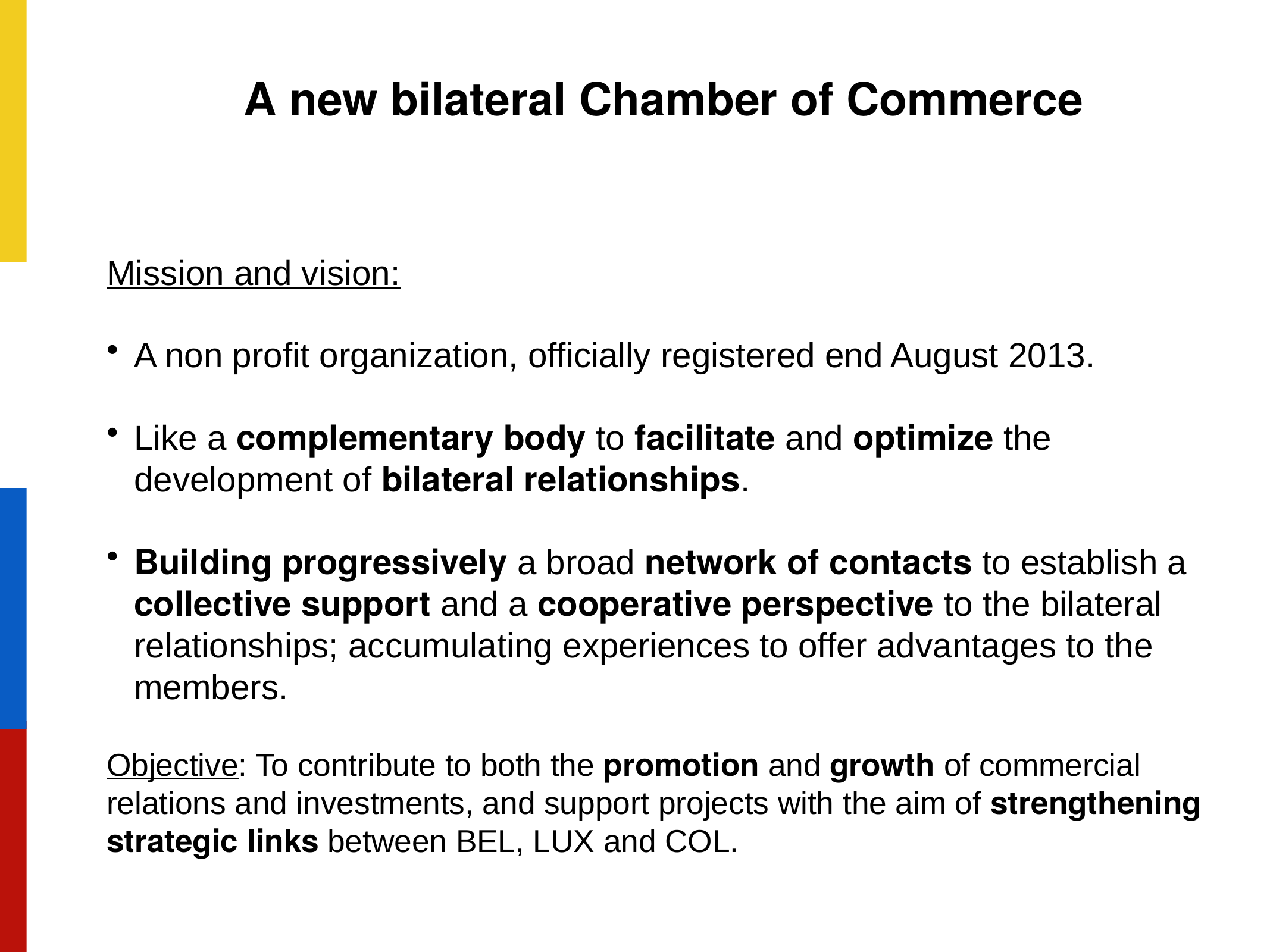

# A new bilateral Chamber of Commerce
Mission and vision:
A non profit organization, officially registered end August 2013.
Like a complementary body to facilitate and optimize the development of bilateral relationships.
Building progressively a broad network of contacts to establish a collective support and a cooperative perspective to the bilateral relationships; accumulating experiences to offer advantages to the members.

Objective: To contribute to both the promotion and growth of commercial relations and investments, and support projects with the aim of strengthening strategic links between BEL, LUX and COL.